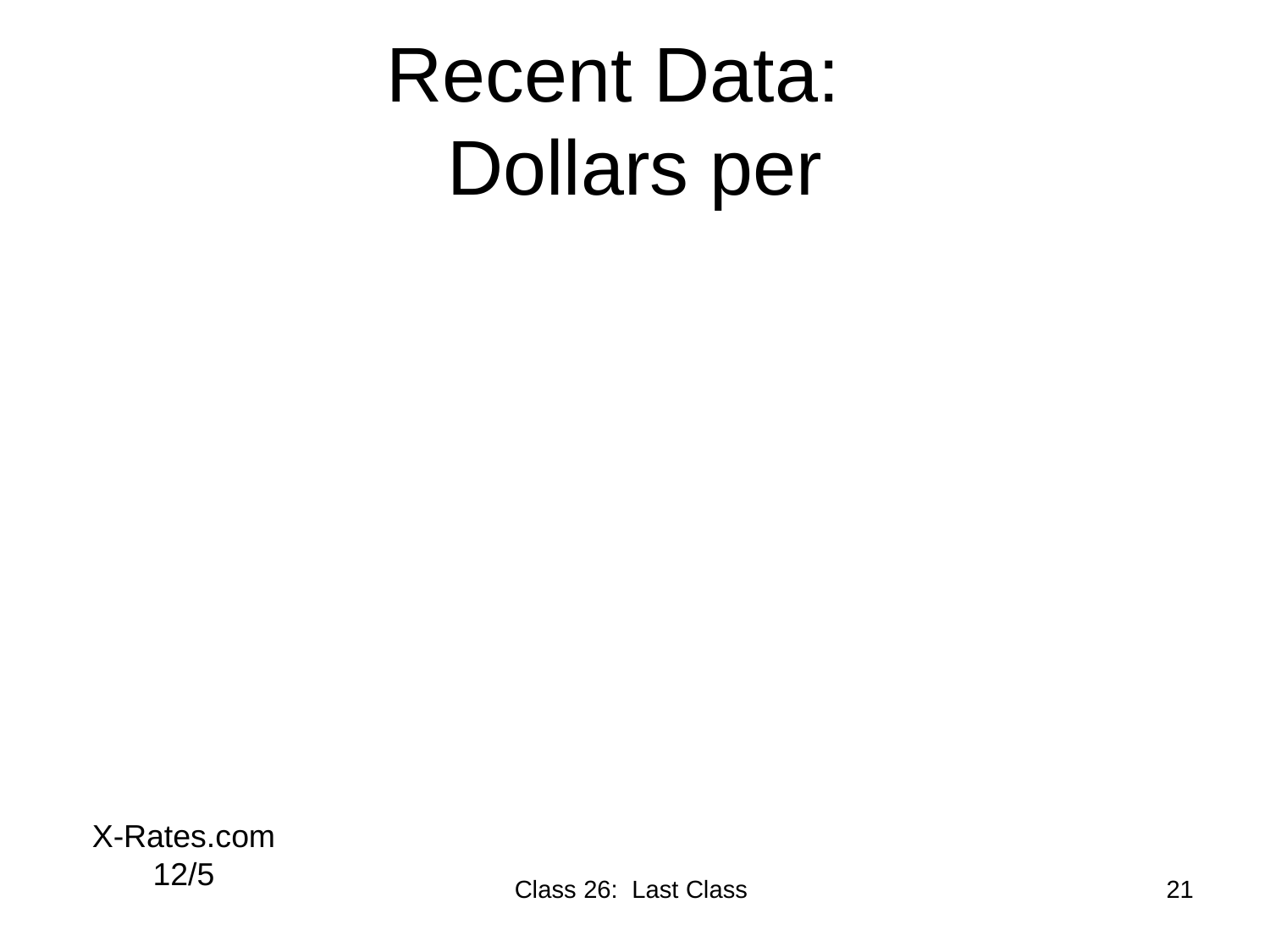

# Recent Data: Dollars per
X-Rates.com 12/5
Class 26:  Last Class
21